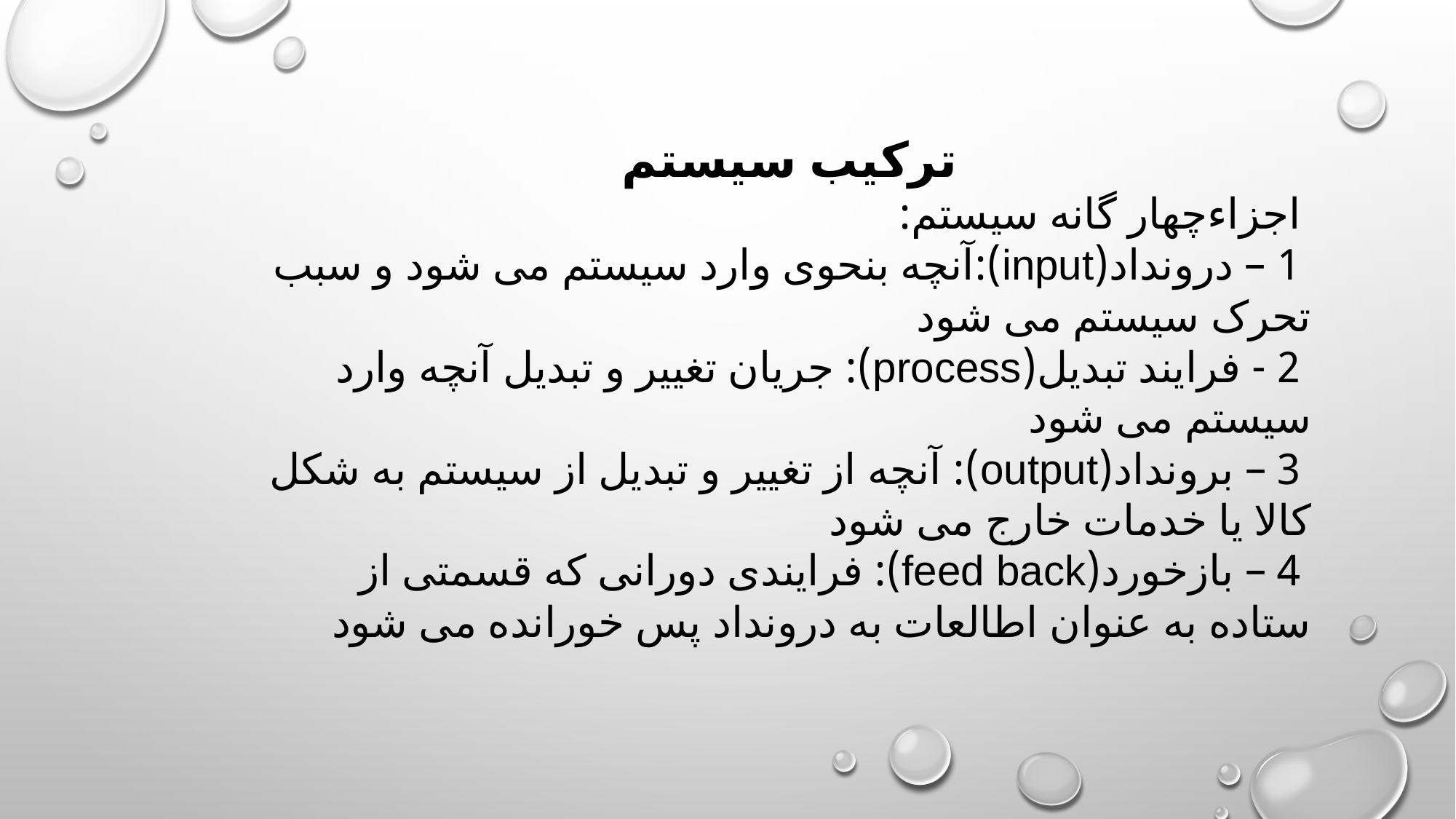

ترکیب سیستم
 اجزاءچهار گانه سیستم:
 1 – درونداد(input):آنچه بنحوی وارد سیستم می شود و سبب تحرک سیستم می شود
 2 - فرایند تبدیل(process): جریان تغییر و تبدیل آنچه وارد سیستم می شود
 3 – برونداد(output): آنچه از تغییر و تبدیل از سیستم به شکل کالا یا خدمات خارج می شود
 4 – بازخورد(feed back): فرایندی دورانی که قسمتی از ستاده به عنوان اطالعات به درونداد پس خورانده می شود